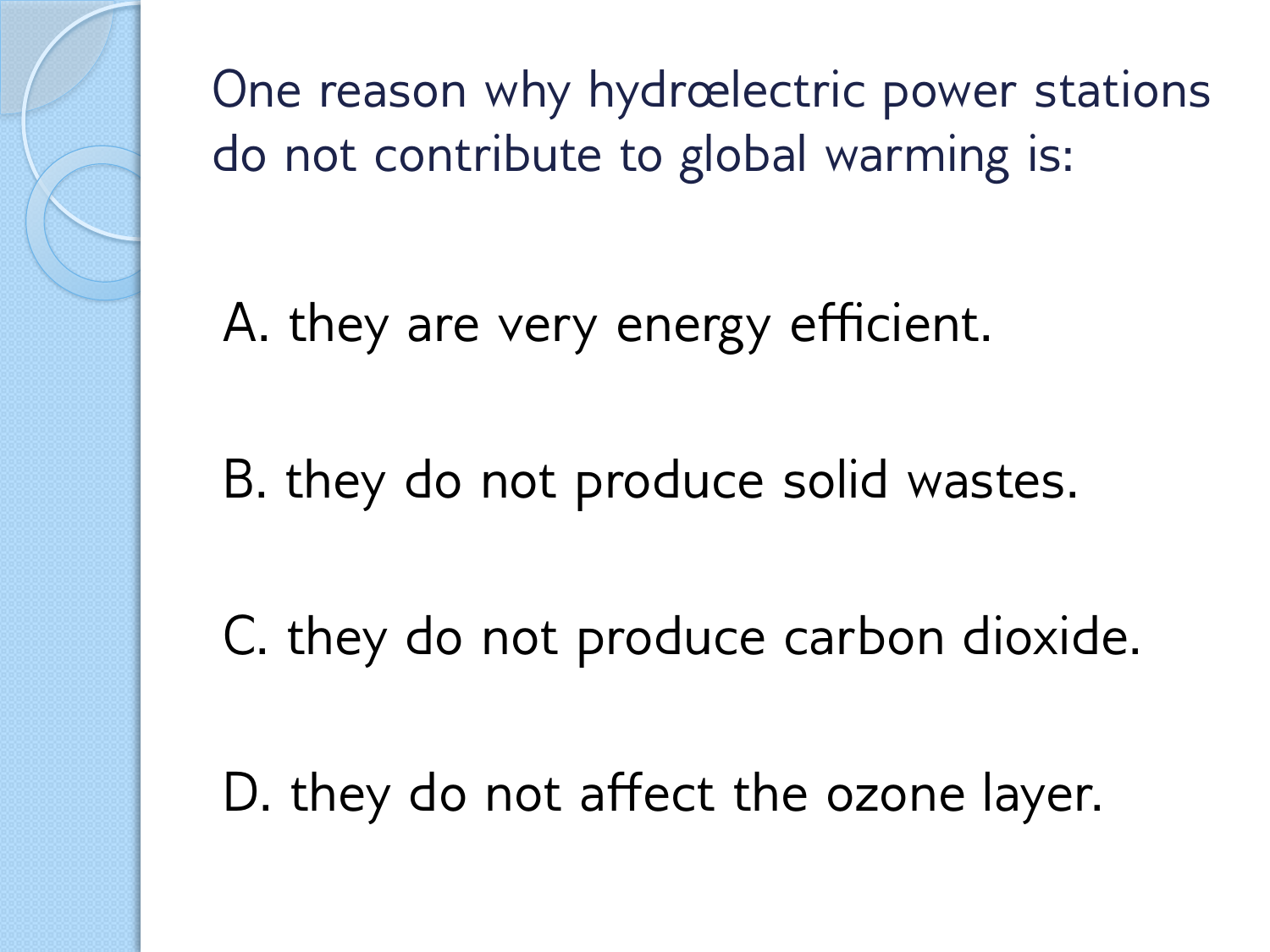

# One reason why hydroelectric power stations do not contribute to global warming is:

A. they are very energy efficient.

B. they do not produce solid wastes.

C. they do not produce carbon dioxide.

D. they do not affect the ozone layer.